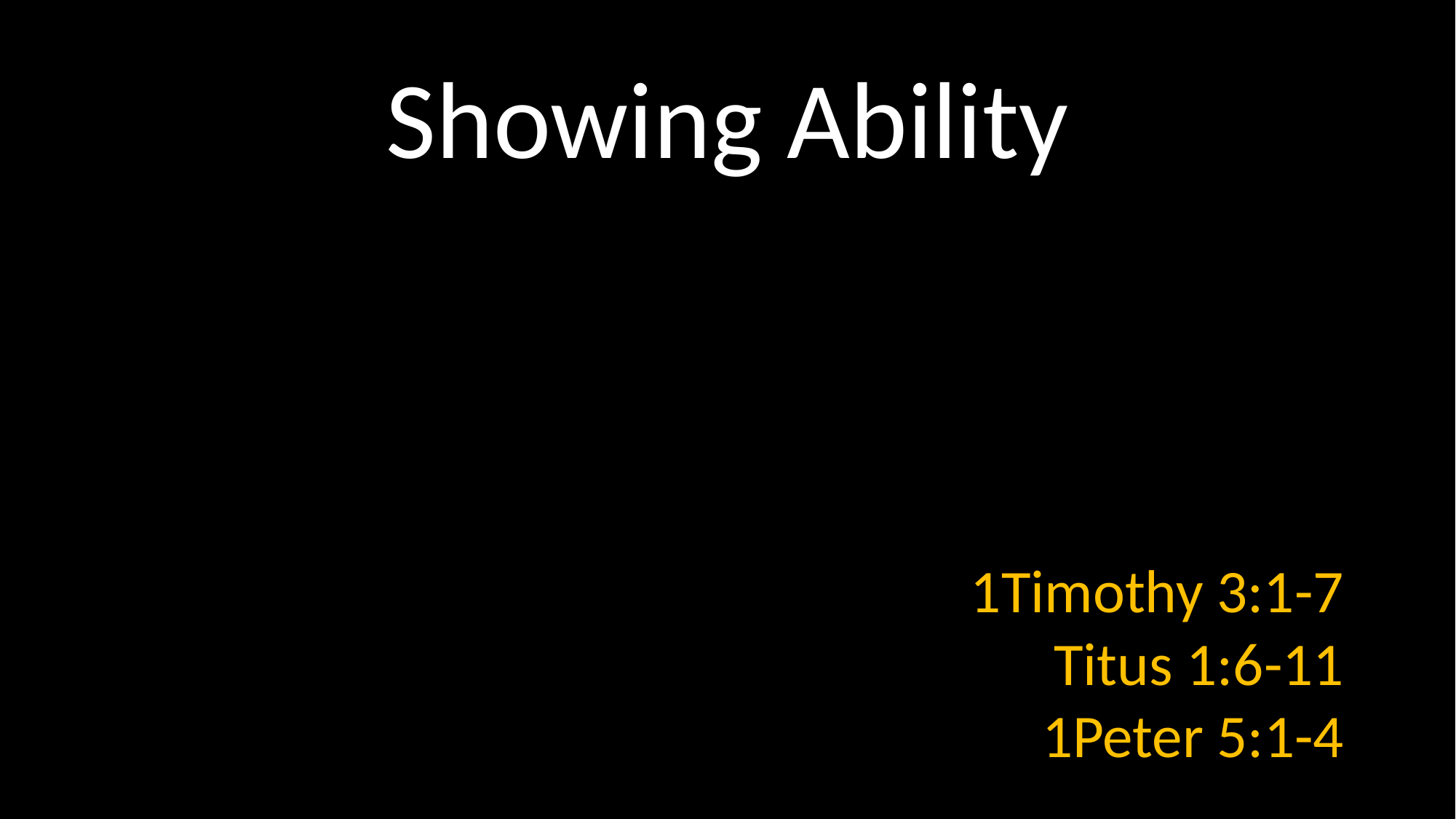

# Showing Ability

1Timothy 3:1-7
Titus 1:6-11
1Peter 5:1-4